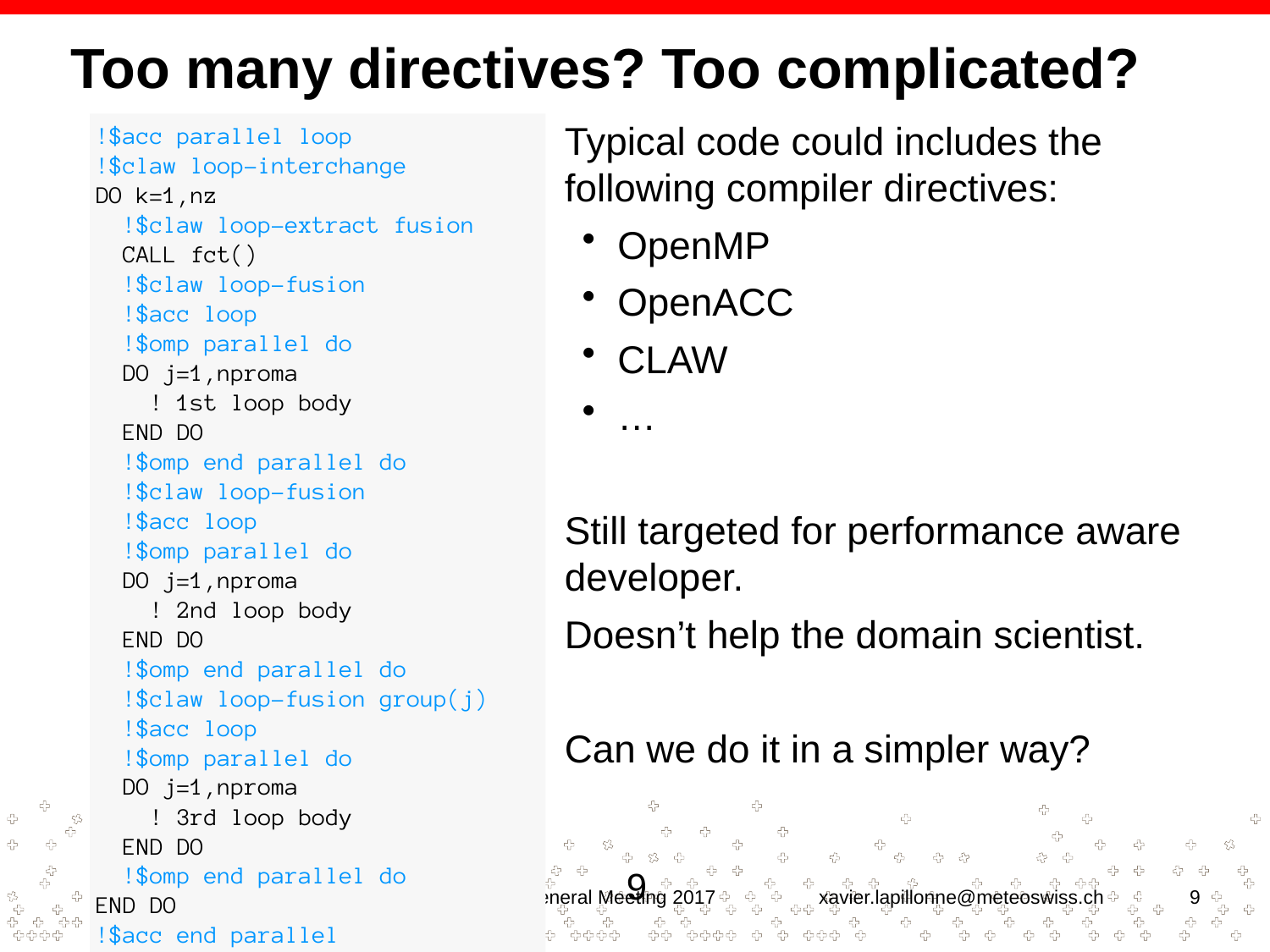

Too many directives? Too complicated?
Typical code could includes the following compiler directives:
OpenMP
OpenACC
CLAW
…

Still targeted for performance aware developer.
Doesn’t help the domain scientist.

Can we do it in a simpler way?
!$acc parallel loop
!$claw loop-interchange
DO k=1,nz
  !$claw loop-extract fusion
  CALL fct()
  !$claw loop-fusion
  !$acc loop
  !$omp parallel do
  DO j=1,nproma
    ! 1st loop body
  END DO
  !$omp end parallel do
  !$claw loop-fusion
  !$acc loop
  !$omp parallel do
  DO j=1,nproma
    ! 2nd loop body
  END DO
  !$omp end parallel do
  !$claw loop-fusion group(j)
  !$acc loop
  !$omp parallel do
  DO j=1,nproma
    ! 3rd loop body
  END DO
  !$omp end parallel do
END DO
!$acc end parallel
9